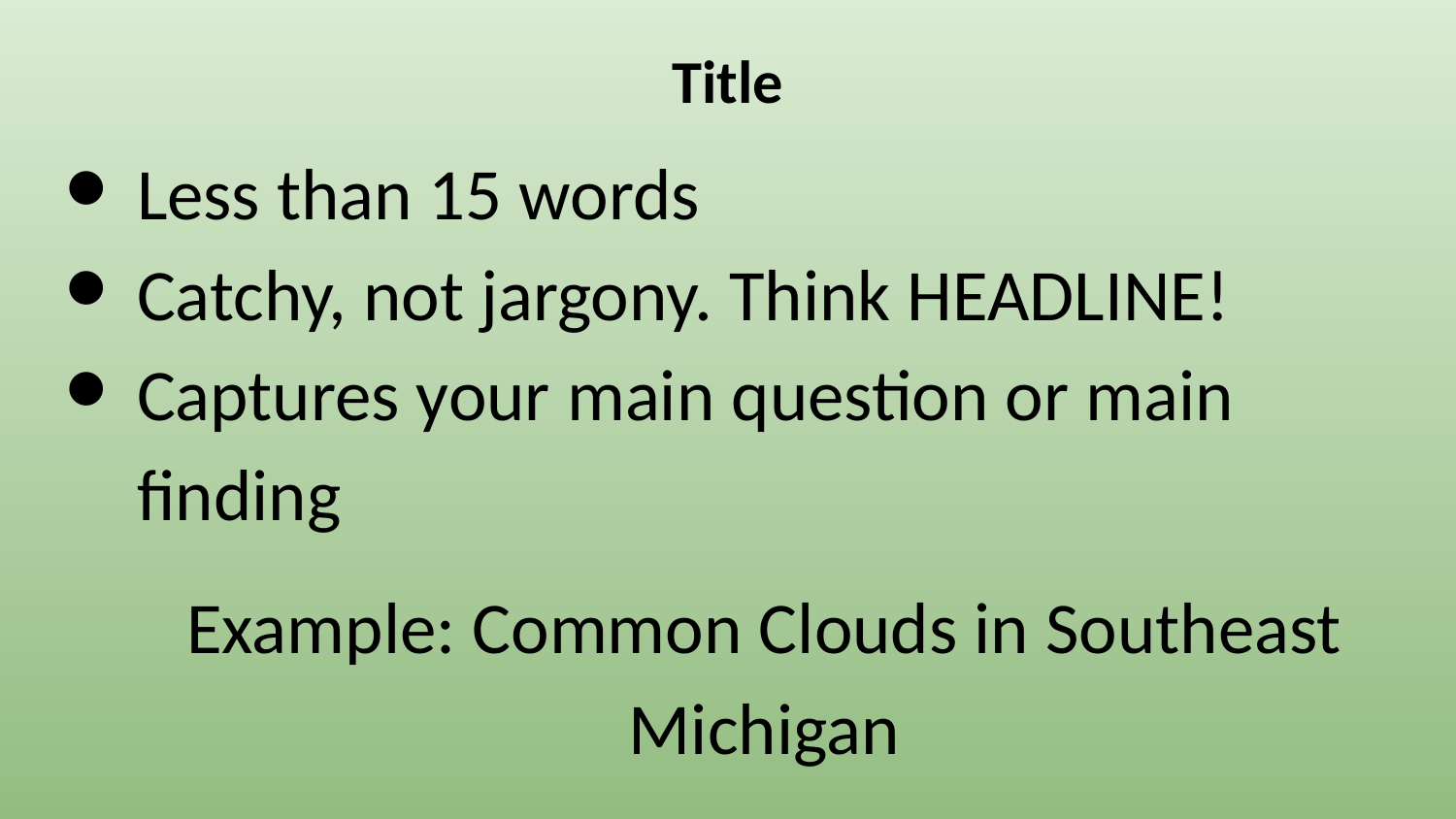

# Title
Less than 15 words
Catchy, not jargony. Think HEADLINE!
Captures your main question or main finding
Example: Common Clouds in Southeast Michigan